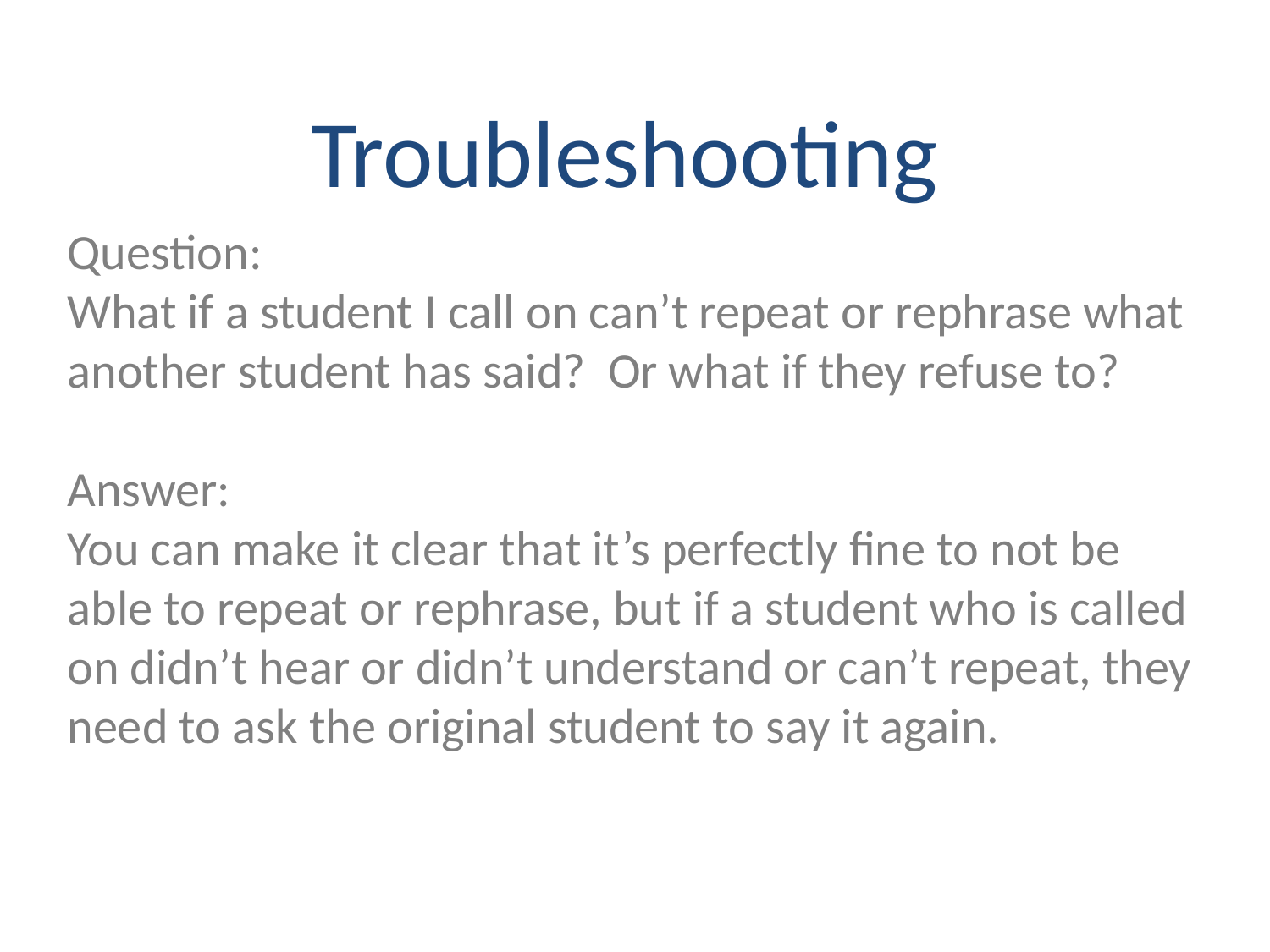

Troubleshooting
Question:
What if a student I call on can’t repeat or rephrase what another student has said?  Or what if they refuse to?

Answer:
You can make it clear that it’s perfectly fine to not be able to repeat or rephrase, but if a student who is called on didn’t hear or didn’t understand or can’t repeat, they need to ask the original student to say it again.